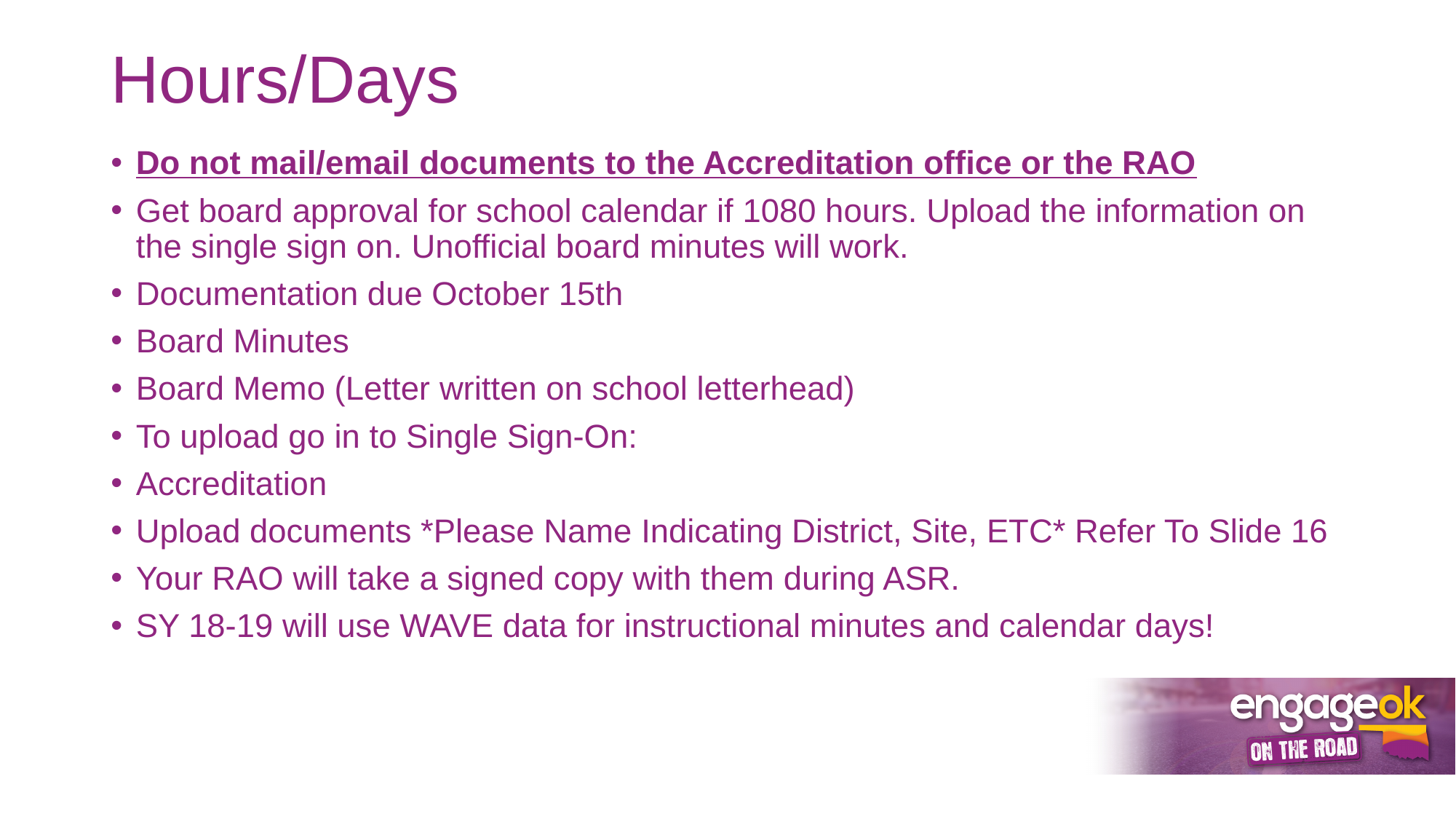

# Hours/Days
Do not mail/email documents to the Accreditation office or the RAO
Get board approval for school calendar if 1080 hours. Upload the information on the single sign on. Unofficial board minutes will work.
Documentation due October 15th
Board Minutes
Board Memo (Letter written on school letterhead)
To upload go in to Single Sign-On:
Accreditation
Upload documents *Please Name Indicating District, Site, ETC* Refer To Slide 16
Your RAO will take a signed copy with them during ASR.
SY 18-19 will use WAVE data for instructional minutes and calendar days!